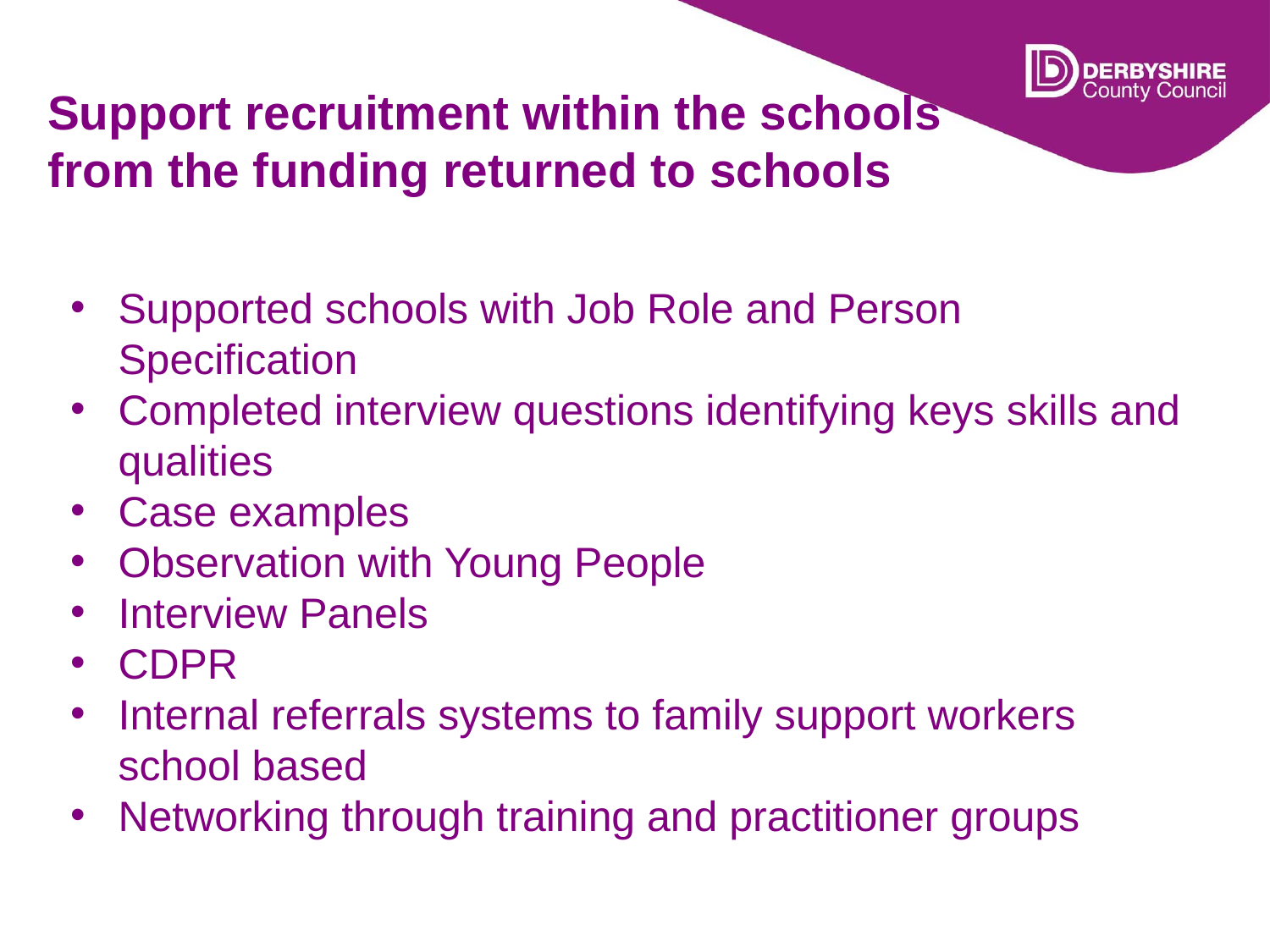

# Support recruitment within the schools from the funding returned to schools
Supported schools with Job Role and Person Specification
Completed interview questions identifying keys skills and qualities
Case examples
Observation with Young People
Interview Panels
CDPR
Internal referrals systems to family support workers school based
Networking through training and practitioner groups